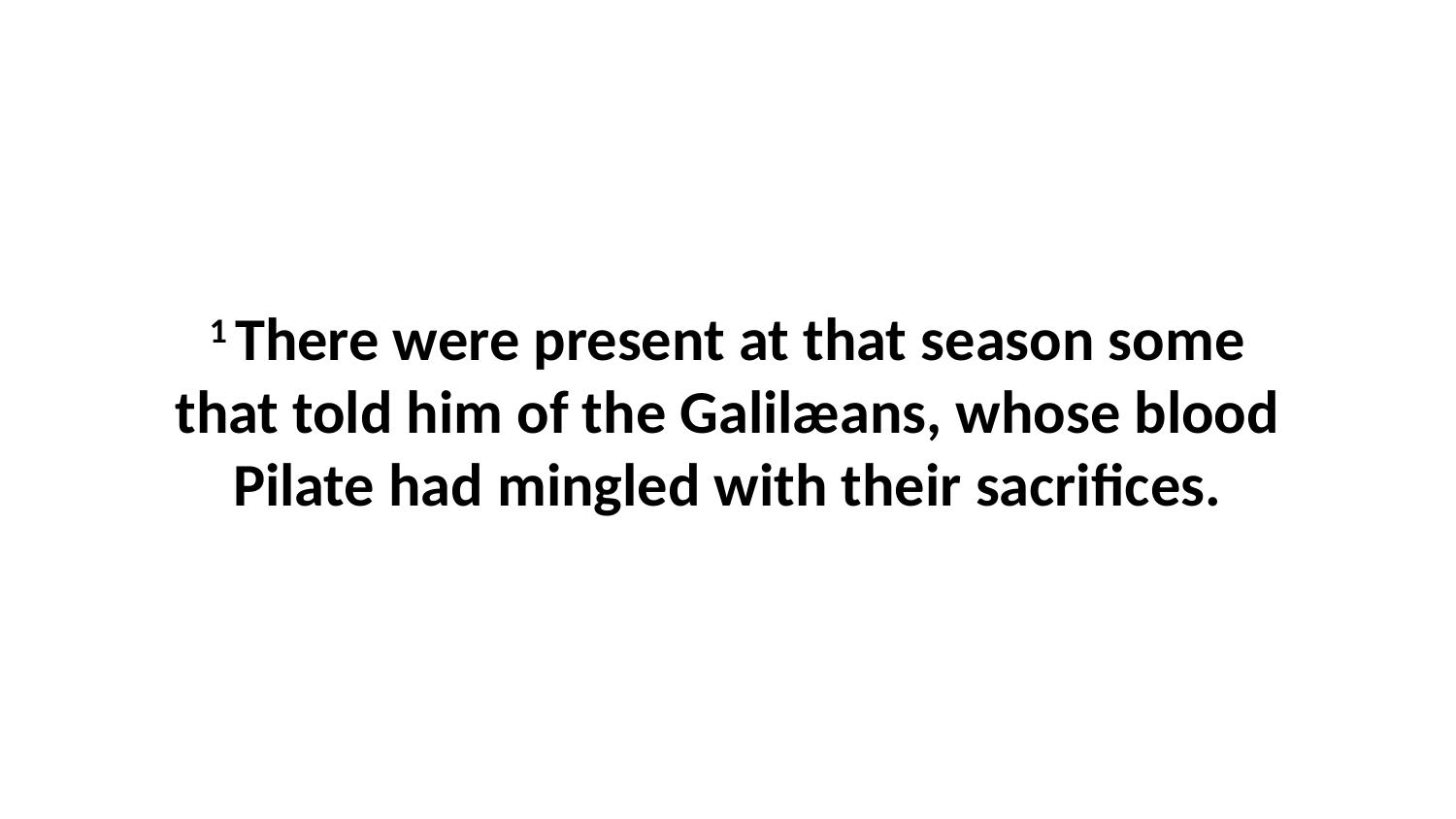

1 There were present at that season some that told him of the Galilæans, whose blood Pilate had mingled with their sacrifices.